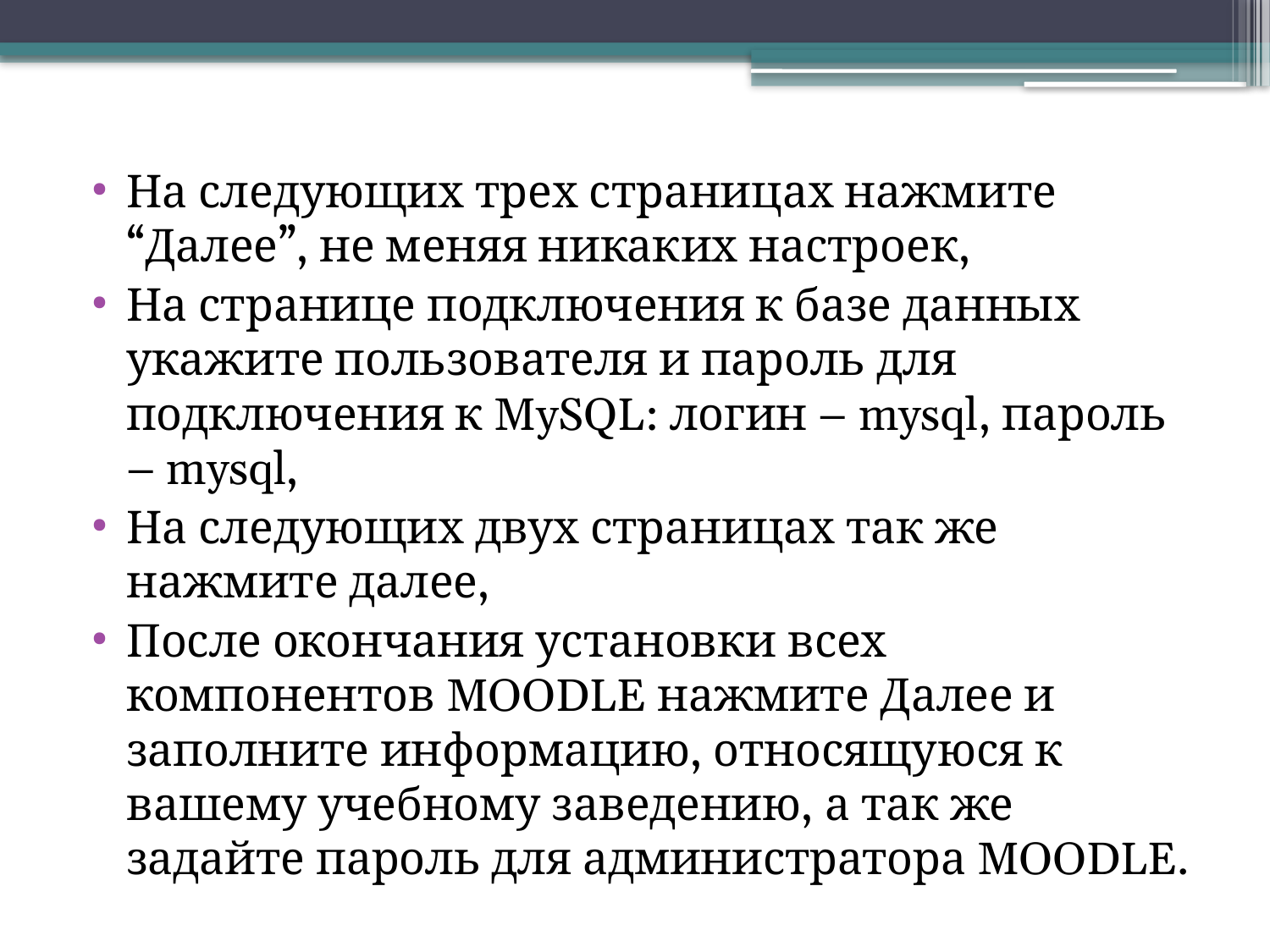

На следующих трех страницах нажмите “Далее”, не меняя никаких настроек,
На странице подключения к базе данных укажите пользователя и пароль для подключения к MySQL: логин – mysql, пароль – mysql,
На следующих двух страницах так же нажмите далее,
После окончания установки всех компонентов MOODLE нажмите Далее и заполните информацию, относящуюся к вашему учебному заведению, а так же задайте пароль для администратора MOODLE.